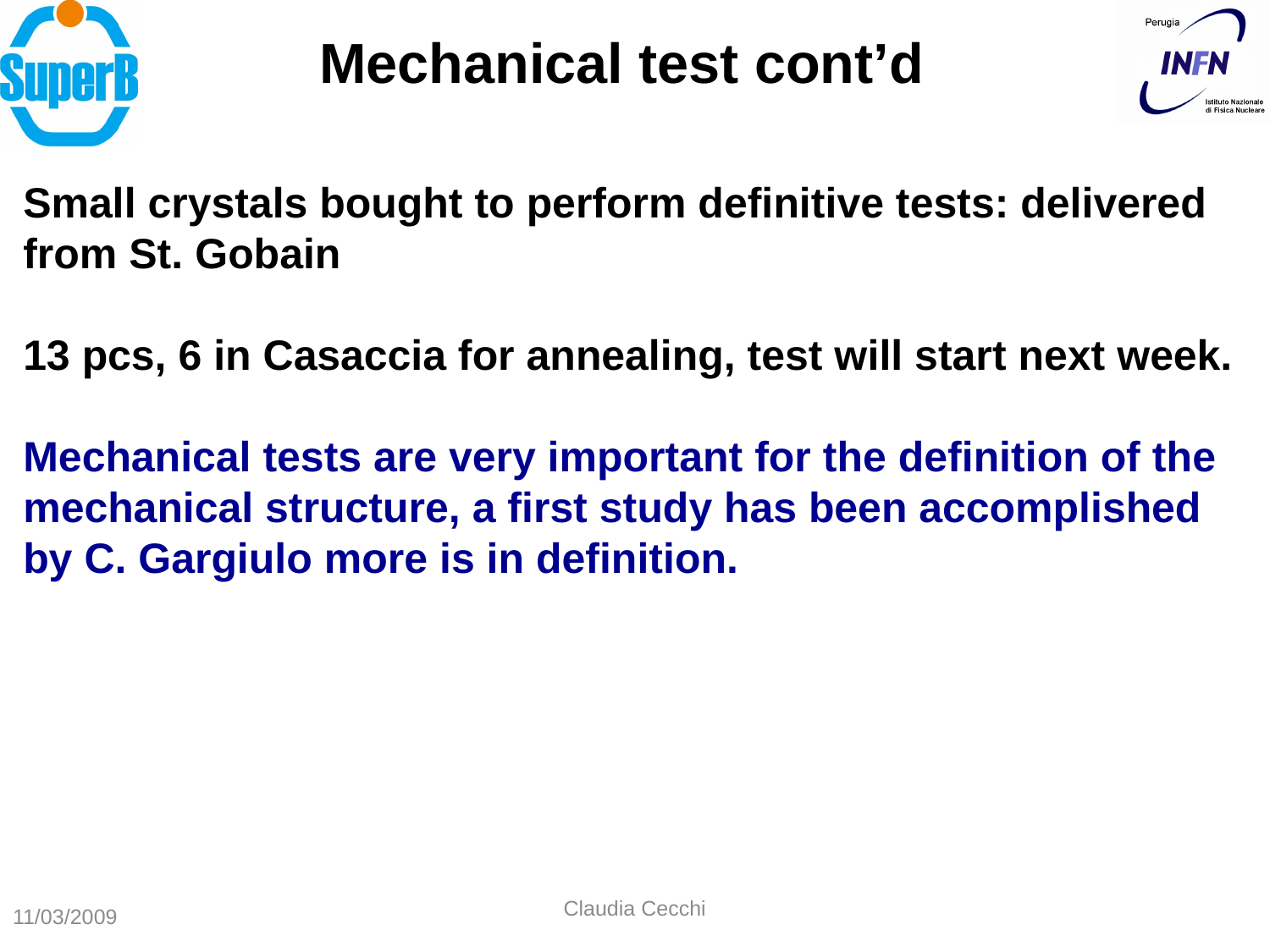

Mechanical test cont’d
Small crystals bought to perform definitive tests: delivered from St. Gobain

13 pcs, 6 in Casaccia for annealing, test will start next week.

Mechanical tests are very important for the definition of the mechanical structure, a first study has been accomplished by C. Gargiulo more is in definition.
Claudia Cecchi
11/03/2009